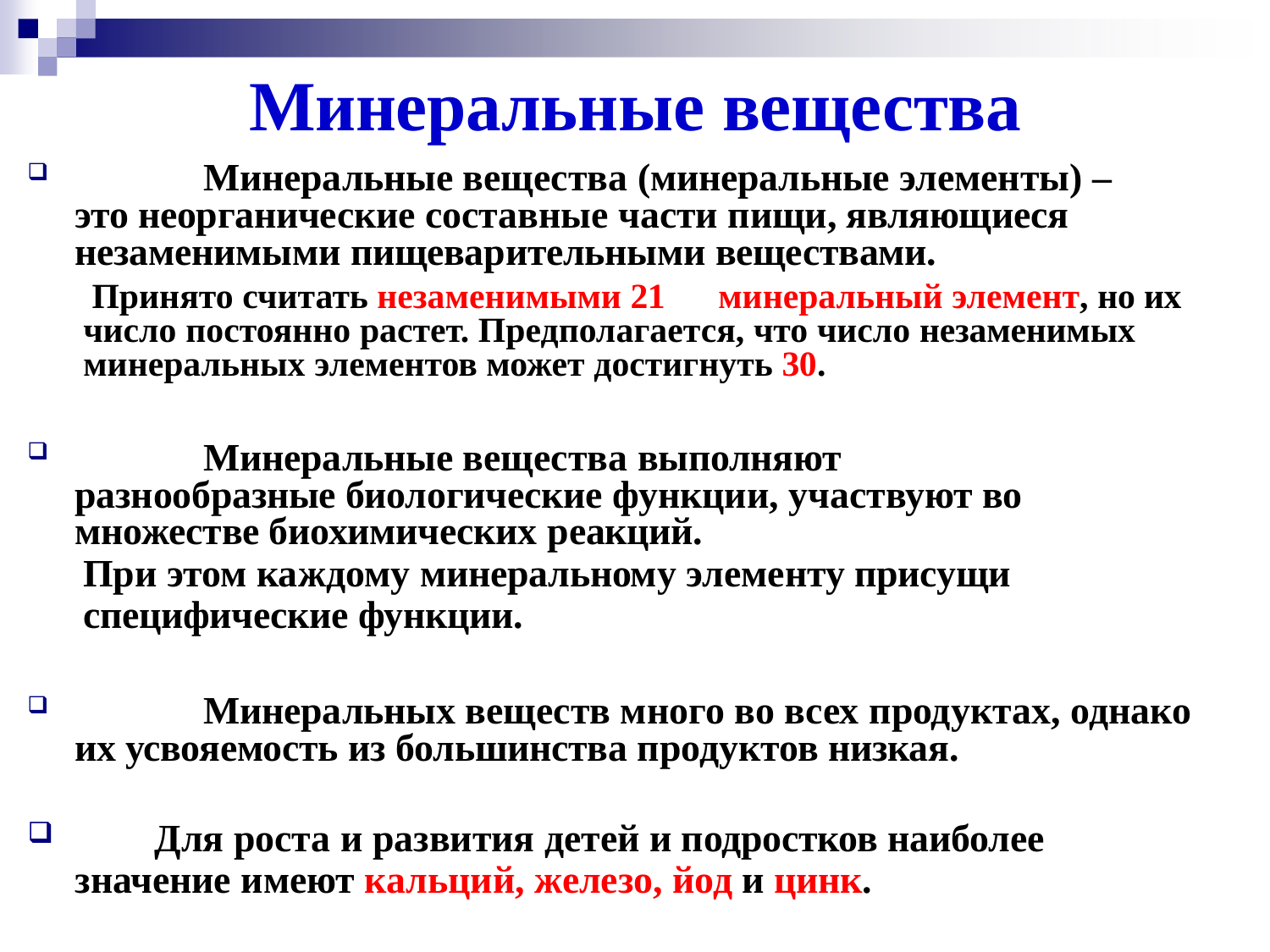

# Минеральные вещества
	Минеральные вещества (минеральные элементы) – это неорганические составные части пищи, являющиеся незаменимыми пищеварительными веществами.
Принято считать незаменимыми 21	минеральный элемент, но их число постоянно растет. Предполагается, что число незаменимых минеральных элементов может достигнуть 30.

	Минеральные вещества выполняют разнообразные биологические функции, участвуют во множестве биохимических реакций.
При этом каждому минеральному элементу присущи
специфические функции.

	Минеральных веществ много во всех продуктах, однако их усвояемость из большинства продуктов низкая.

Для роста и развития детей и подростков наиболее
значение имеют кальций, железо, йод и цинк.